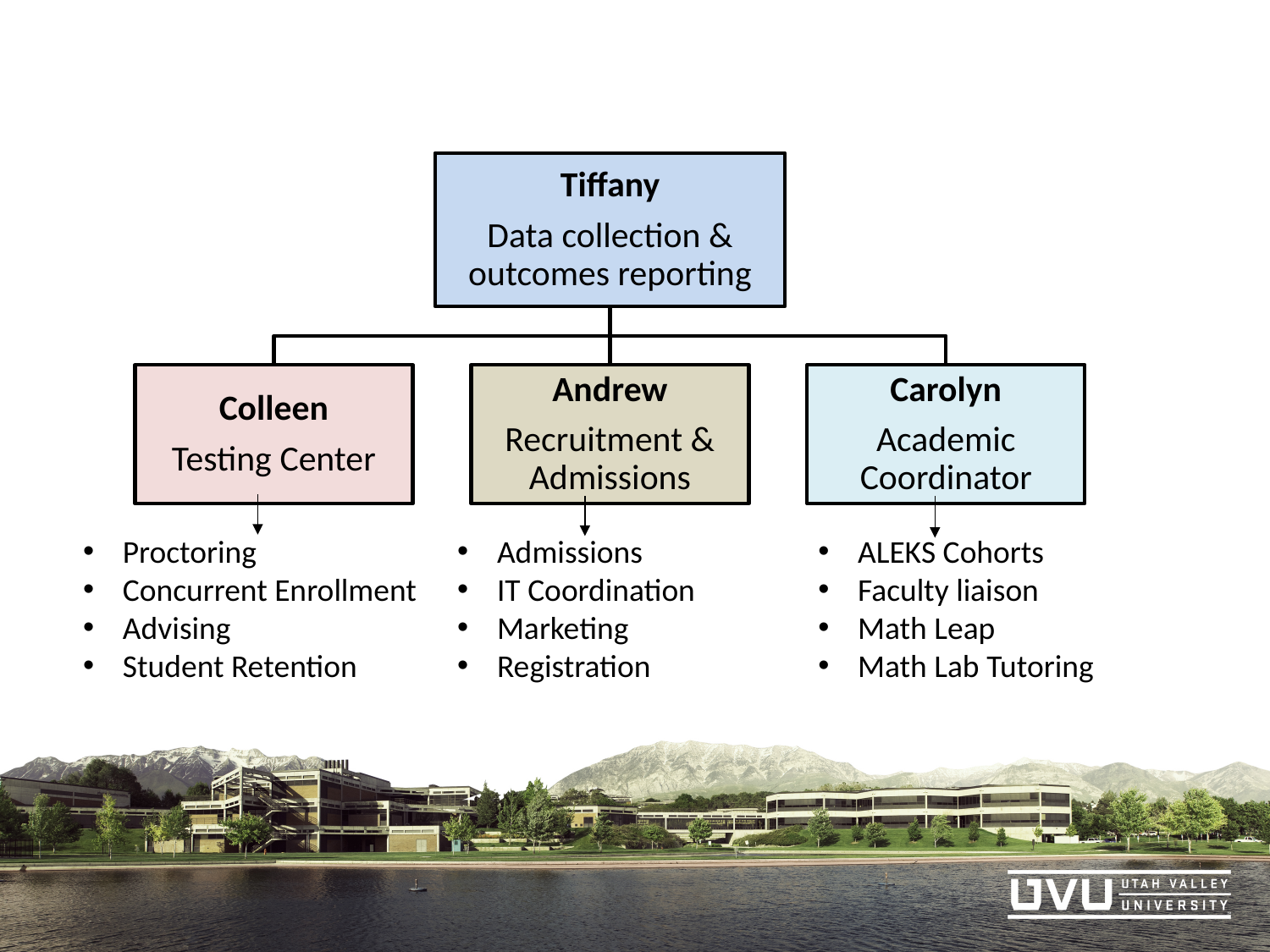

Tiffany
Data collection & outcomes reporting
Colleen
Testing Center
Andrew
Recruitment & Admissions
Carolyn
Academic Coordinator
Proctoring
Concurrent Enrollment
Advising
Student Retention

Admissions
IT Coordination
Marketing
Registration

ALEKS Cohorts
Faculty liaison
Math Leap
Math Lab Tutoring